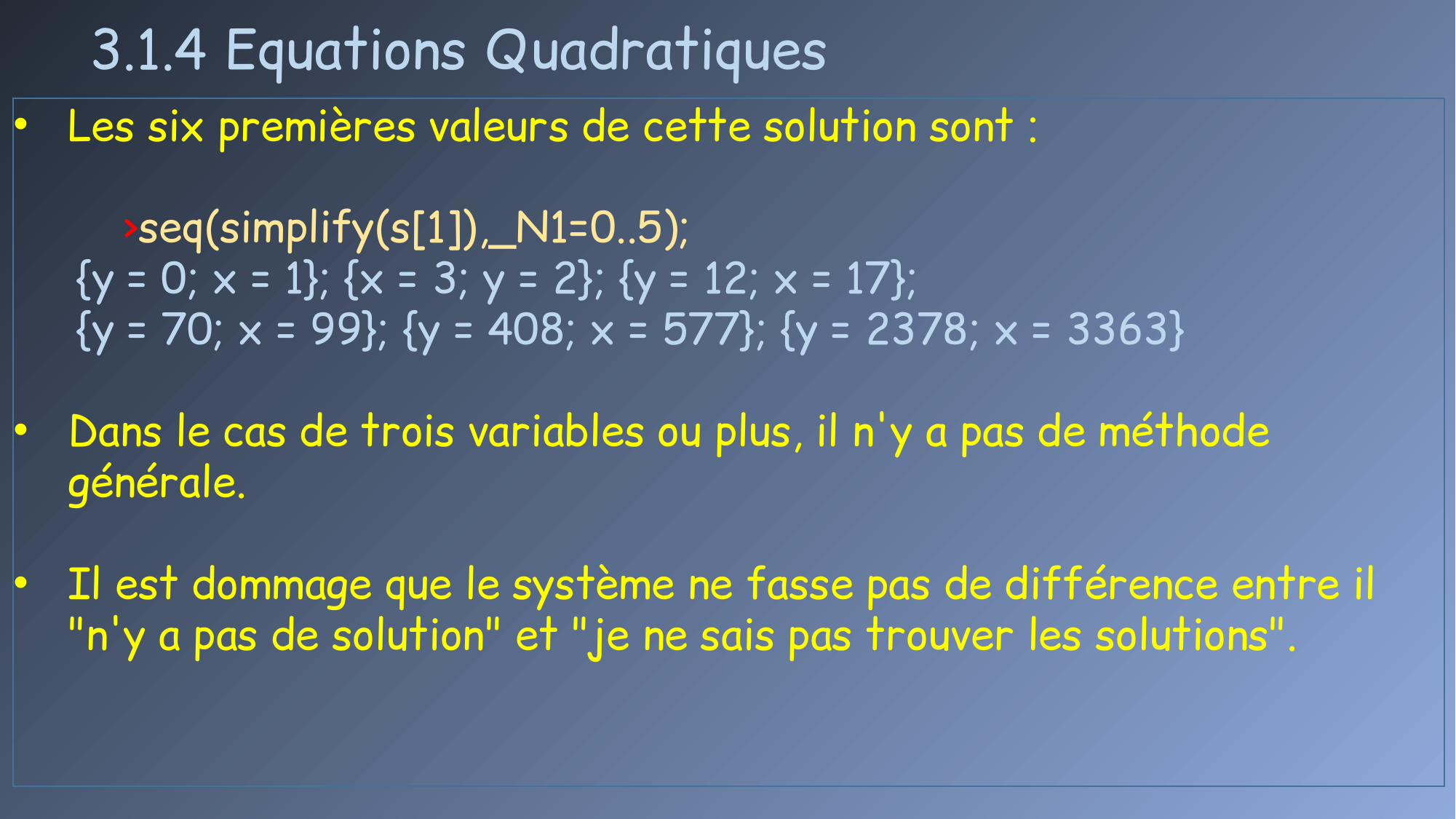

# 3.1.4 Equations Quadratiques
Les six premières valeurs de cette solution sont :

	>seq(simplify(s[1]),_N1=0..5);
     {y = 0; x = 1}; {x = 3; y = 2}; {y = 12; x = 17};
     {y = 70; x = 99}; {y = 408; x = 577}; {y = 2378; x = 3363}

Dans le cas de trois variables ou plus, il n'y a pas de méthode générale.

Il est dommage que le système ne fasse pas de différence entre il "n'y a pas de solution" et "je ne sais pas trouver les solutions".